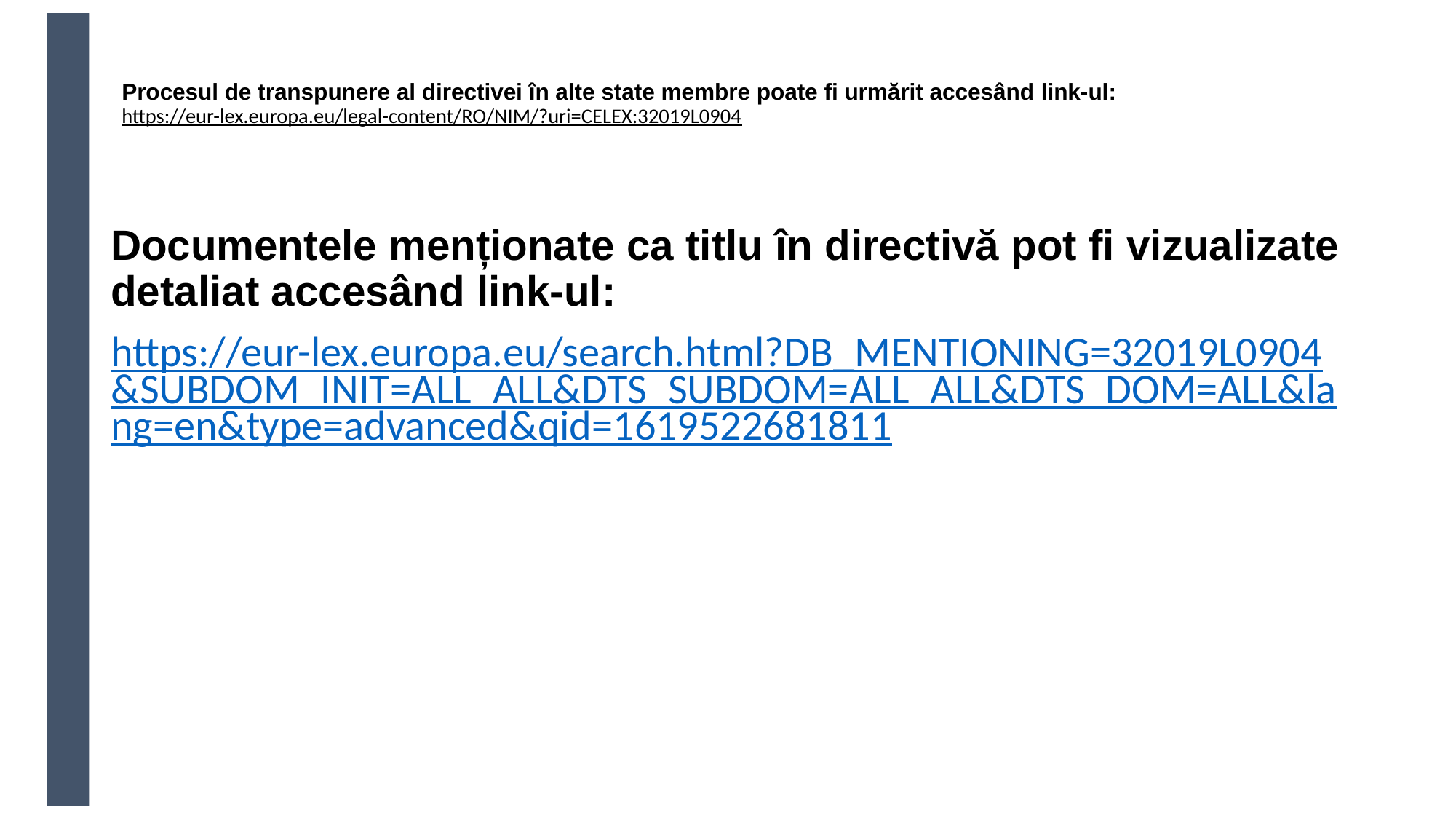

# Procesul de transpunere al directivei în alte state membre poate fi urmărit accesând link-ul: https://eur-lex.europa.eu/legal-content/RO/NIM/?uri=CELEX:32019L0904
Documentele menționate ca titlu în directivă pot fi vizualizate detaliat accesând link-ul:
https://eur-lex.europa.eu/search.html?DB_MENTIONING=32019L0904&SUBDOM_INIT=ALL_ALL&DTS_SUBDOM=ALL_ALL&DTS_DOM=ALL&lang=en&type=advanced&qid=1619522681811